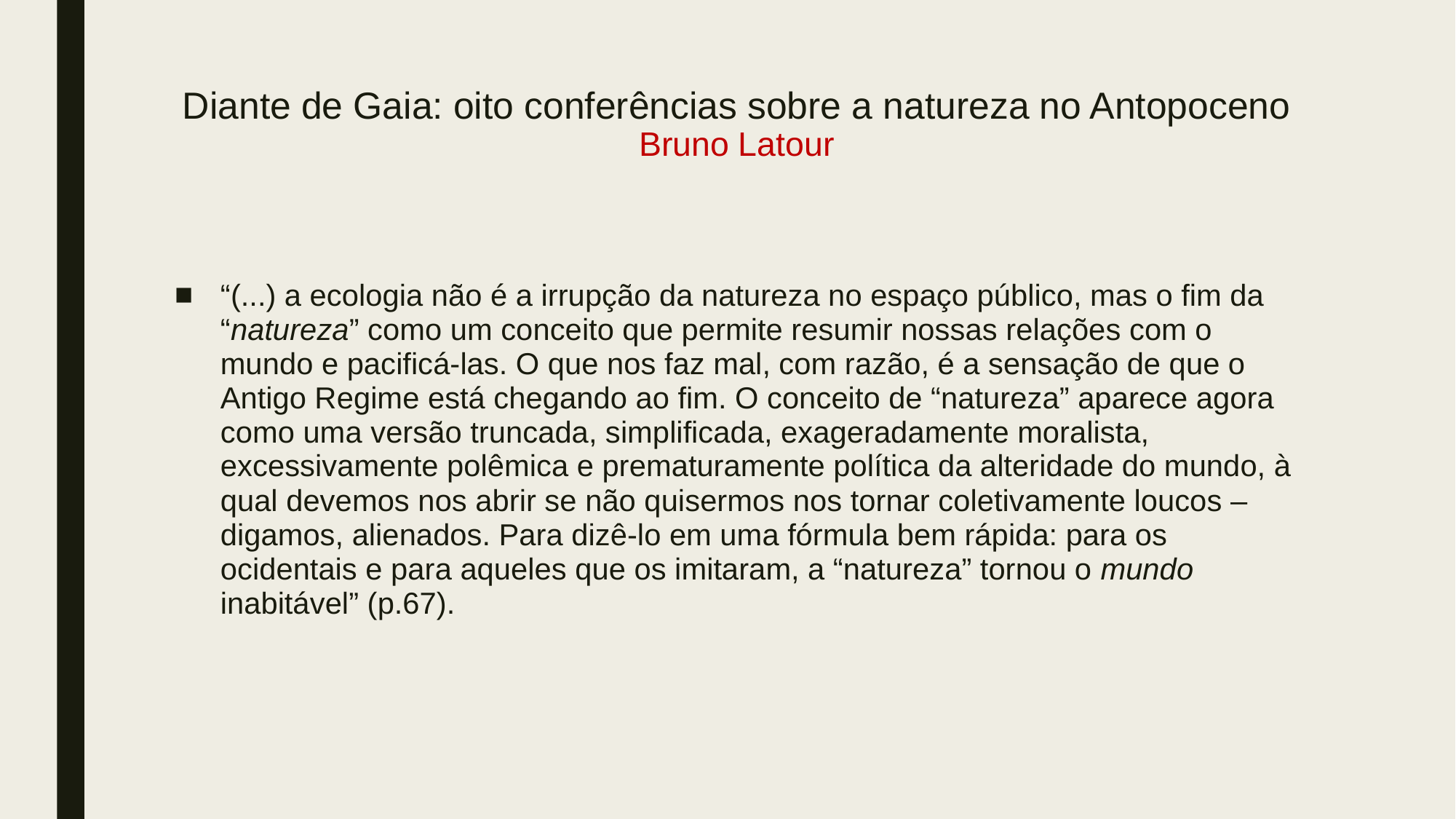

# Diante de Gaia: oito conferências sobre a natureza no Antopoceno Bruno Latour
“(...) a ecologia não é a irrupção da natureza no espaço público, mas o fim da “natureza” como um conceito que permite resumir nossas relações com o mundo e pacificá-las. O que nos faz mal, com razão, é a sensação de que o Antigo Regime está chegando ao fim. O conceito de “natureza” aparece agora como uma versão truncada, simplificada, exageradamente moralista, excessivamente polêmica e prematuramente política da alteridade do mundo, à qual devemos nos abrir se não quisermos nos tornar coletivamente loucos – digamos, alienados. Para dizê-lo em uma fórmula bem rápida: para os ocidentais e para aqueles que os imitaram, a “natureza” tornou o mundo inabitável” (p.67).